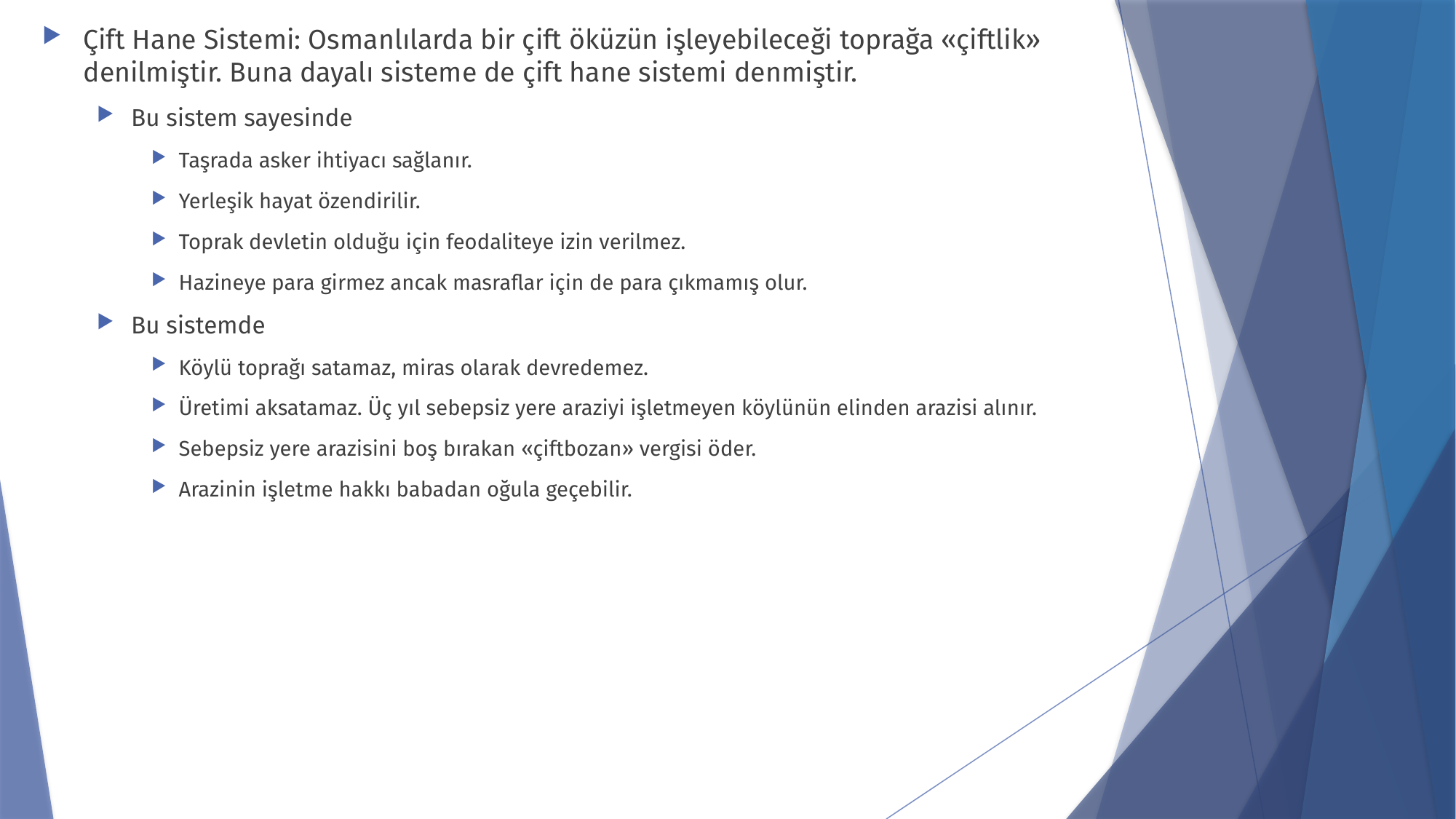

Çift Hane Sistemi: Osmanlılarda bir çift öküzün işleyebileceği toprağa «çiftlik» denilmiştir. Buna dayalı sisteme de çift hane sistemi denmiştir.
Bu sistem sayesinde
Taşrada asker ihtiyacı sağlanır.
Yerleşik hayat özendirilir.
Toprak devletin olduğu için feodaliteye izin verilmez.
Hazineye para girmez ancak masraflar için de para çıkmamış olur.
Bu sistemde
Köylü toprağı satamaz, miras olarak devredemez.
Üretimi aksatamaz. Üç yıl sebepsiz yere araziyi işletmeyen köylünün elinden arazisi alınır.
Sebepsiz yere arazisini boş bırakan «çiftbozan» vergisi öder.
Arazinin işletme hakkı babadan oğula geçebilir.